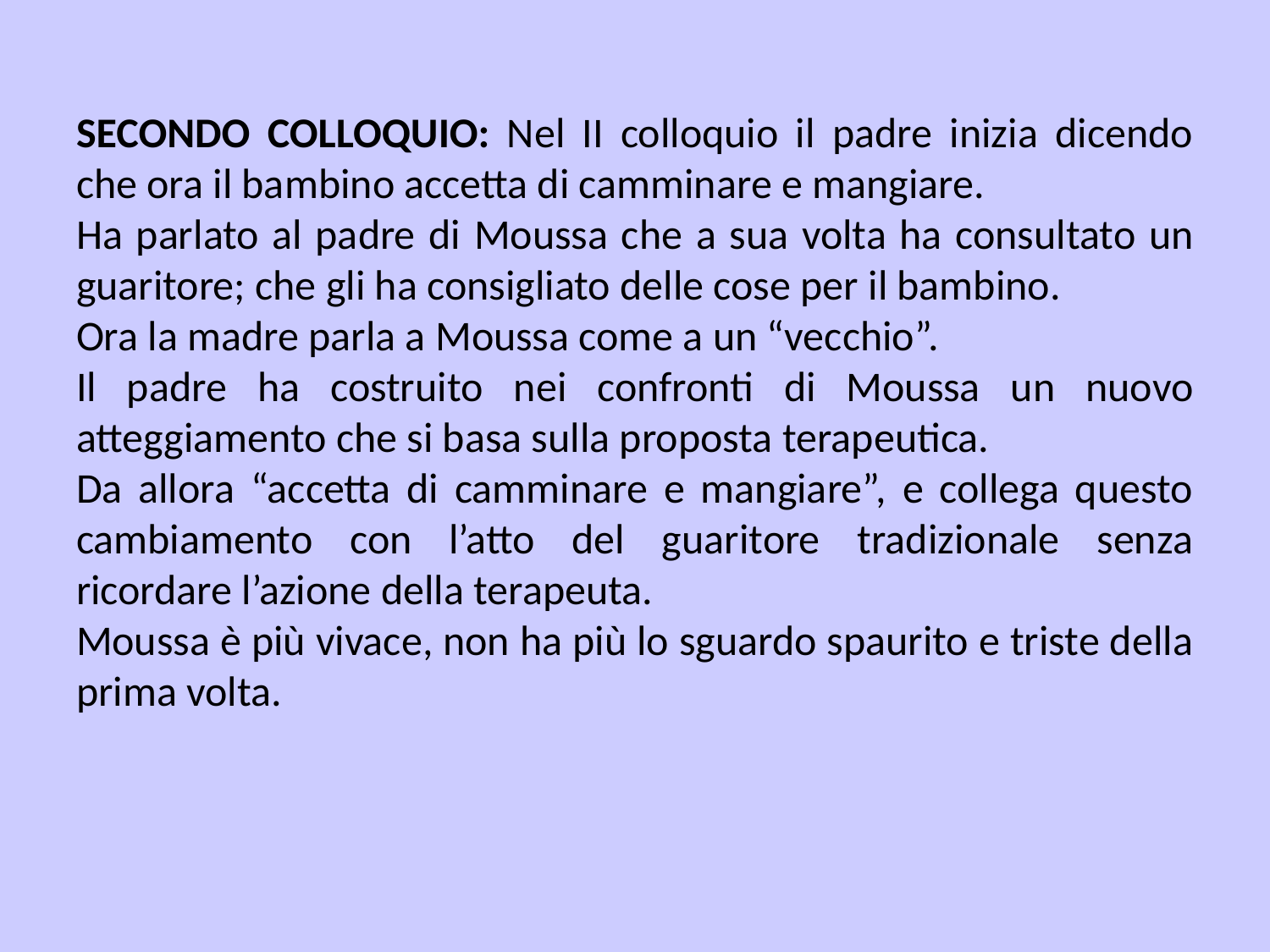

SECONDO COLLOQUIO: Nel II colloquio il padre inizia dicendo che ora il bambino accetta di camminare e mangiare.
Ha parlato al padre di Moussa che a sua volta ha consultato un guaritore; che gli ha consigliato delle cose per il bambino.
Ora la madre parla a Moussa come a un “vecchio”.
Il padre ha costruito nei confronti di Moussa un nuovo atteggiamento che si basa sulla proposta terapeutica.
Da allora “accetta di camminare e mangiare”, e collega questo cambiamento con l’atto del guaritore tradizionale senza ricordare l’azione della terapeuta.
Moussa è più vivace, non ha più lo sguardo spaurito e triste della prima volta.